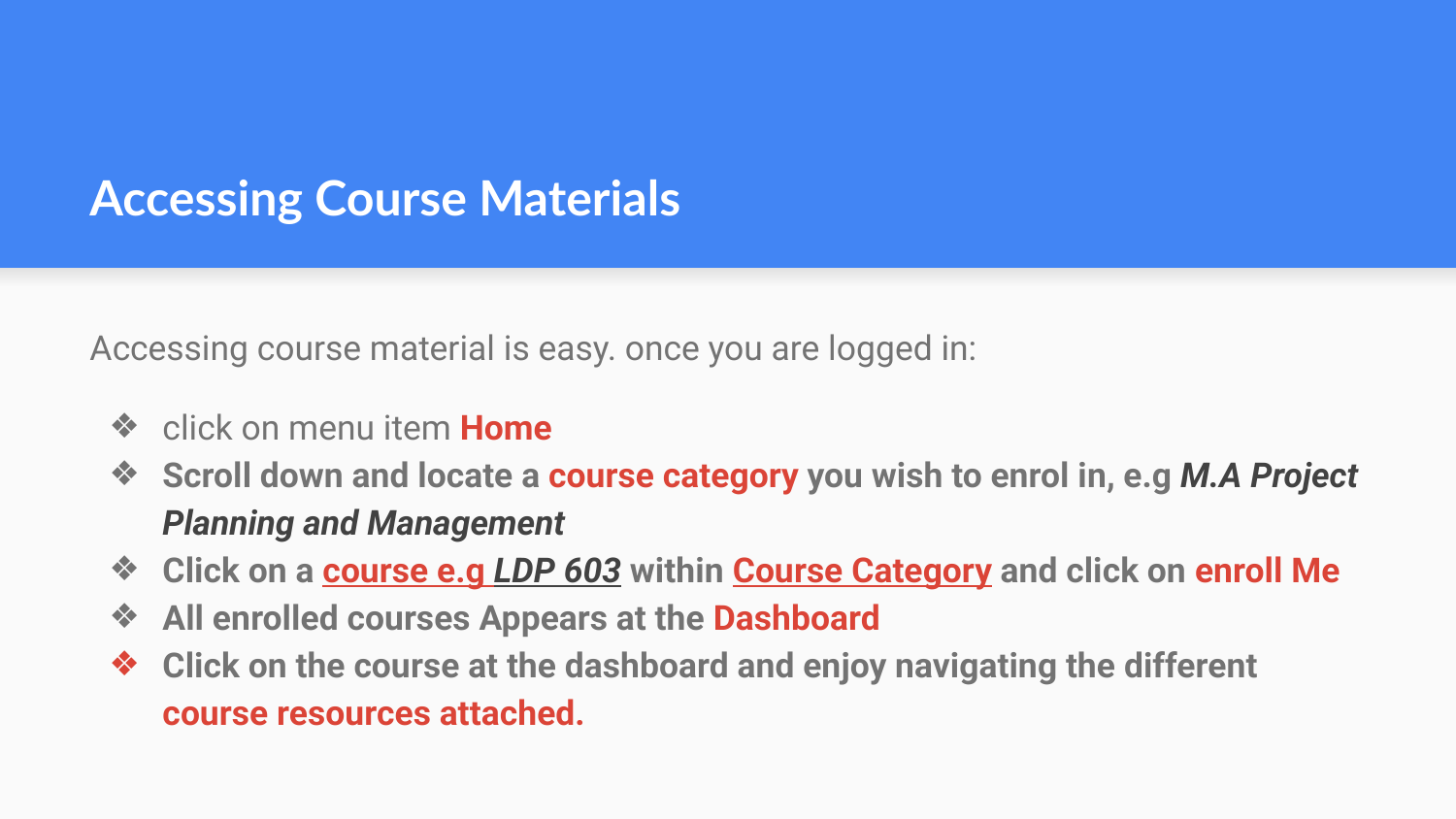

# Accessing Course Materials
Accessing course material is easy. once you are logged in:
click on menu item Home
Scroll down and locate a course category you wish to enrol in, e.g M.A Project Planning and Management
Click on a course e.g LDP 603 within Course Category and click on enroll Me
All enrolled courses Appears at the Dashboard
Click on the course at the dashboard and enjoy navigating the different course resources attached.